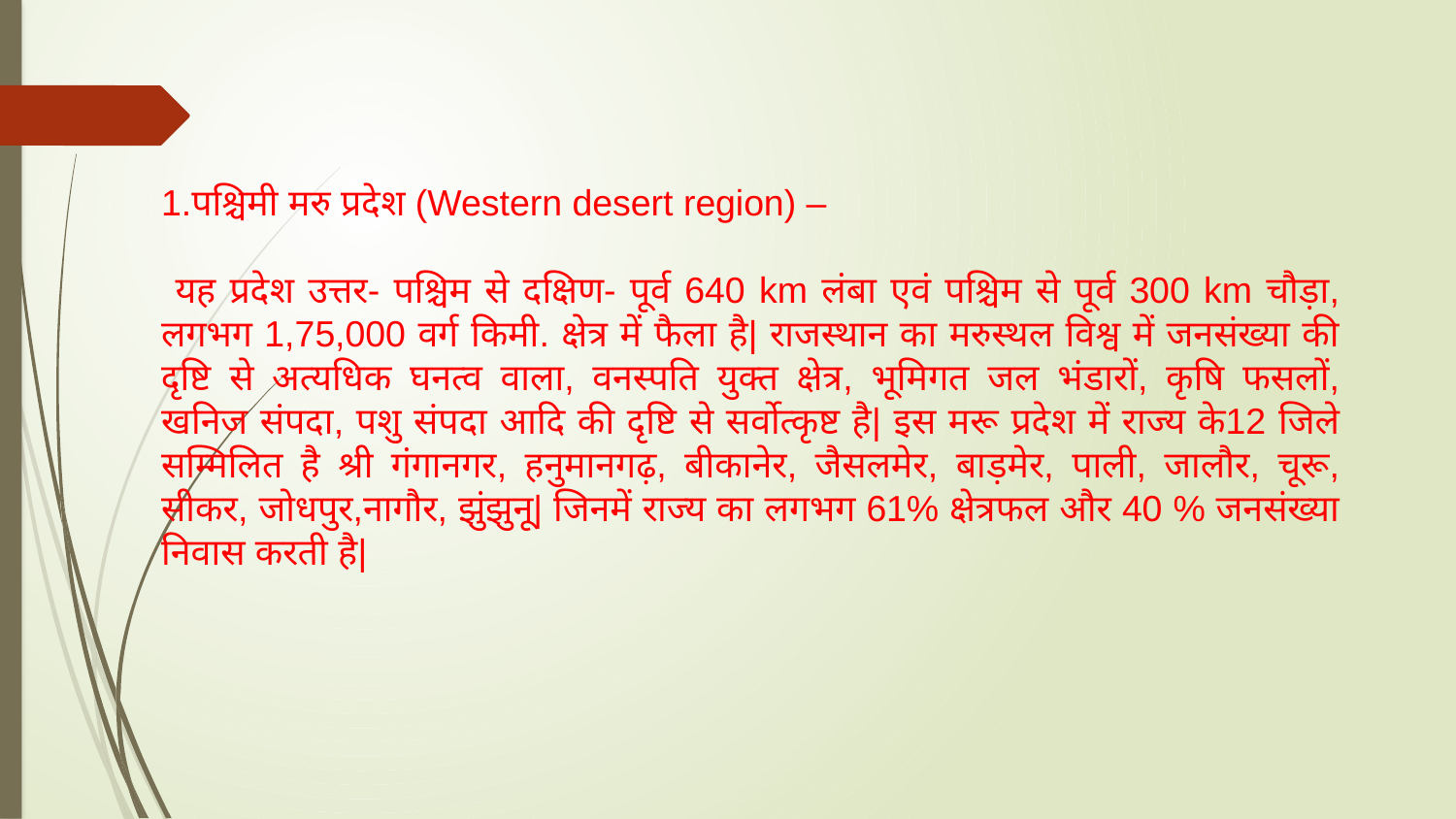

1.पश्चिमी मरु प्रदेश (Western desert region) –

 यह प्रदेश उत्तर- पश्चिम से दक्षिण- पूर्व 640 km लंबा एवं पश्चिम से पूर्व 300 km चौड़ा, लगभग 1,75,000 वर्ग किमी. क्षेत्र में फैला है| राजस्थान का मरुस्थल विश्व में जनसंख्या की दृष्टि से अत्यधिक घनत्व वाला, वनस्पति युक्त क्षेत्र, भूमिगत जल भंडारों, कृषि फसलों, खनिज संपदा, पशु संपदा आदि की दृष्टि से सर्वोत्कृष्ट है| इस मरू प्रदेश में राज्य के12 जिले सम्मिलित है श्री गंगानगर, हनुमानगढ़, बीकानेर, जैसलमेर, बाड़मेर, पाली, जालौर, चूरू, सीकर, जोधपुर,नागौर, झुंझुनू| जिनमें राज्य का लगभग 61% क्षेत्रफल और 40 % जनसंख्या निवास करती है|